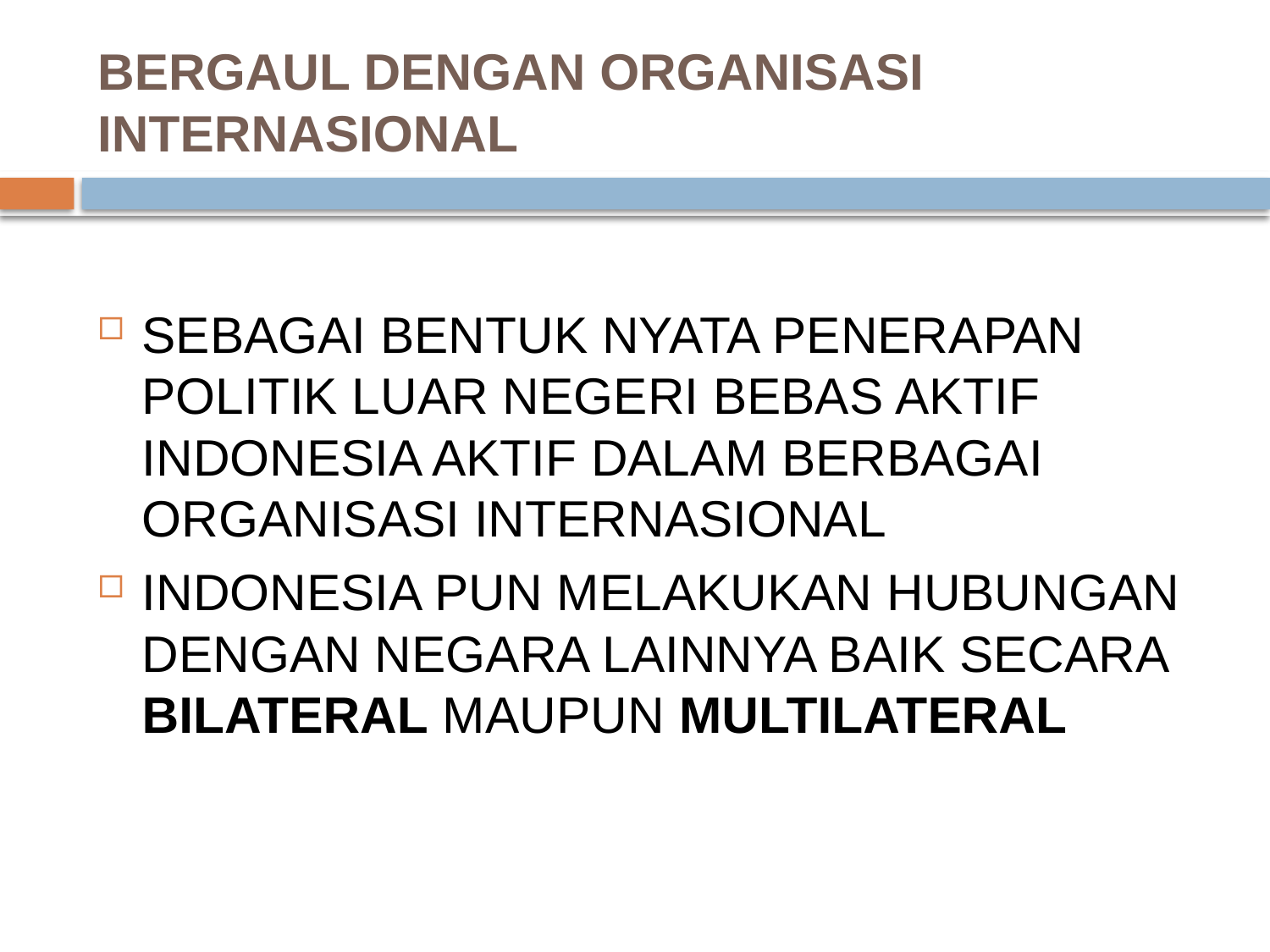

# BERGAUL DENGAN ORGANISASI INTERNASIONAL

SEBAGAI BENTUK NYATA PENERAPAN POLITIK LUAR NEGERI BEBAS AKTIF INDONESIA AKTIF DALAM BERBAGAI ORGANISASI INTERNASIONAL
INDONESIA PUN MELAKUKAN HUBUNGAN DENGAN NEGARA LAINNYA BAIK SECARA BILATERAL MAUPUN MULTILATERAL